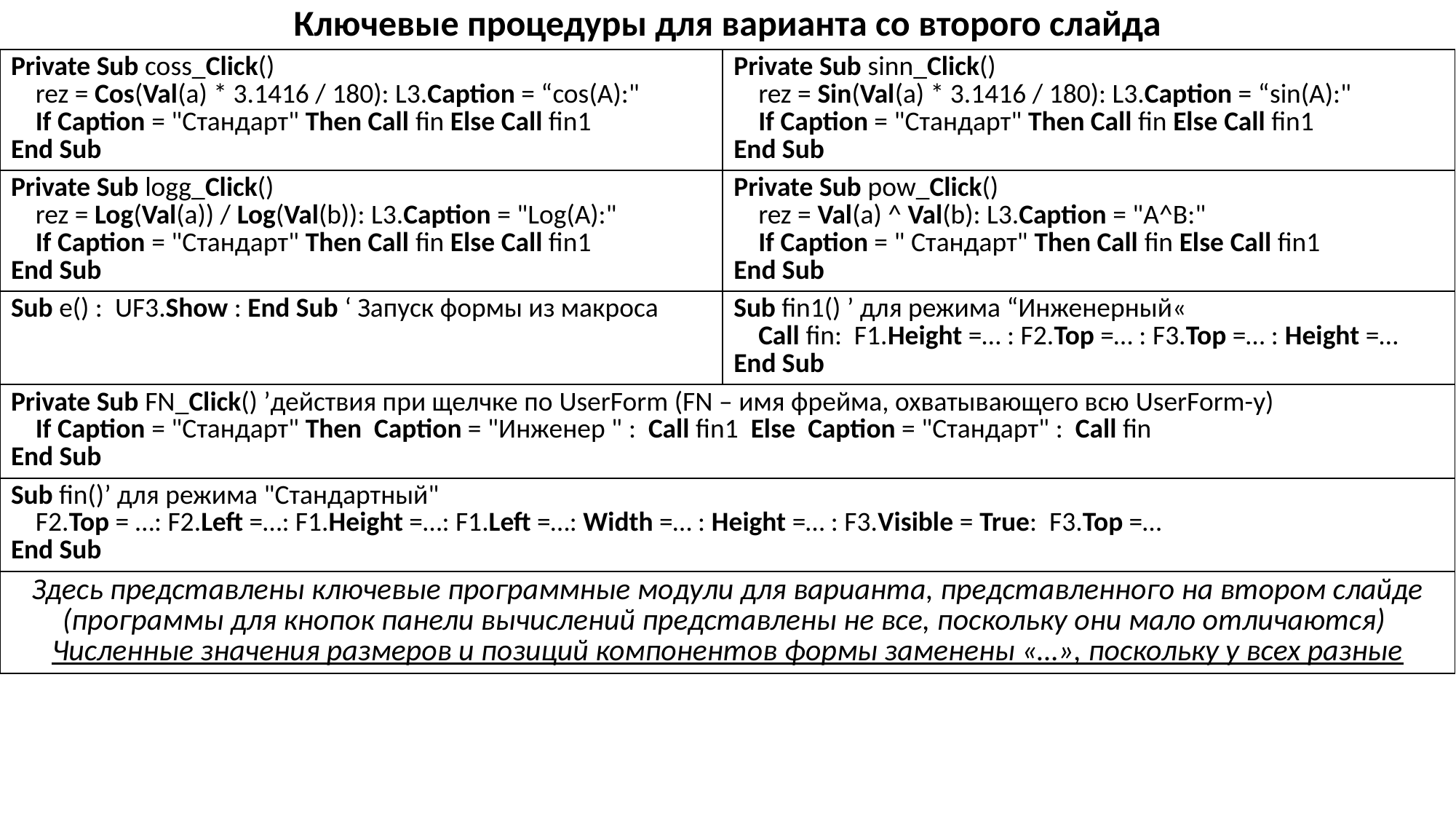

Ключевые процедуры для варианта со второго слайда
| Private Sub coss\_Click() rez = Cos(Val(a) \* 3.1416 / 180): L3.Caption = “cos(A):" If Caption = "Стандарт" Then Call fin Else Call fin1 End Sub | Private Sub sinn\_Click() rez = Sin(Val(a) \* 3.1416 / 180): L3.Caption = “sin(A):" If Caption = "Стандарт" Then Call fin Else Call fin1 End Sub |
| --- | --- |
| Private Sub logg\_Click() rez = Log(Val(a)) / Log(Val(b)): L3.Caption = "Log(A):" If Caption = "Стандарт" Then Call fin Else Call fin1 End Sub | Private Sub pow\_Click() rez = Val(a) ^ Val(b): L3.Caption = "A^B:" If Caption = " Стандарт" Then Call fin Else Call fin1 End Sub |
| Sub e() : UF3.Show : End Sub ‘ Запуск формы из макроса | Sub fin1() ’ для режима “Инженерный« Call fin: F1.Height =… : F2.Top =… : F3.Top =… : Height =… End Sub |
| Private Sub FN\_Click() ’действия при щелчке по UserForm (FN – имя фрейма, охватывающего всю UserForm-у) If Caption = "Стандарт" Then Caption = "Инженер " : Call fin1 Else Caption = "Стандарт" : Call fin End Sub |  |
| Sub fin()’ для режима "Стандартный" F2.Top = …: F2.Left =…: F1.Height =…: F1.Left =…: Width =… : Height =… : F3.Visible = True: F3.Top =… End Sub |  |
| Здесь представлены ключевые программные модули для варианта, представленного на втором слайде (программы для кнопок панели вычислений представлены не все, поскольку они мало отличаются) Численные значения размеров и позиций компонентов формы заменены «…», поскольку у всех разные |  |